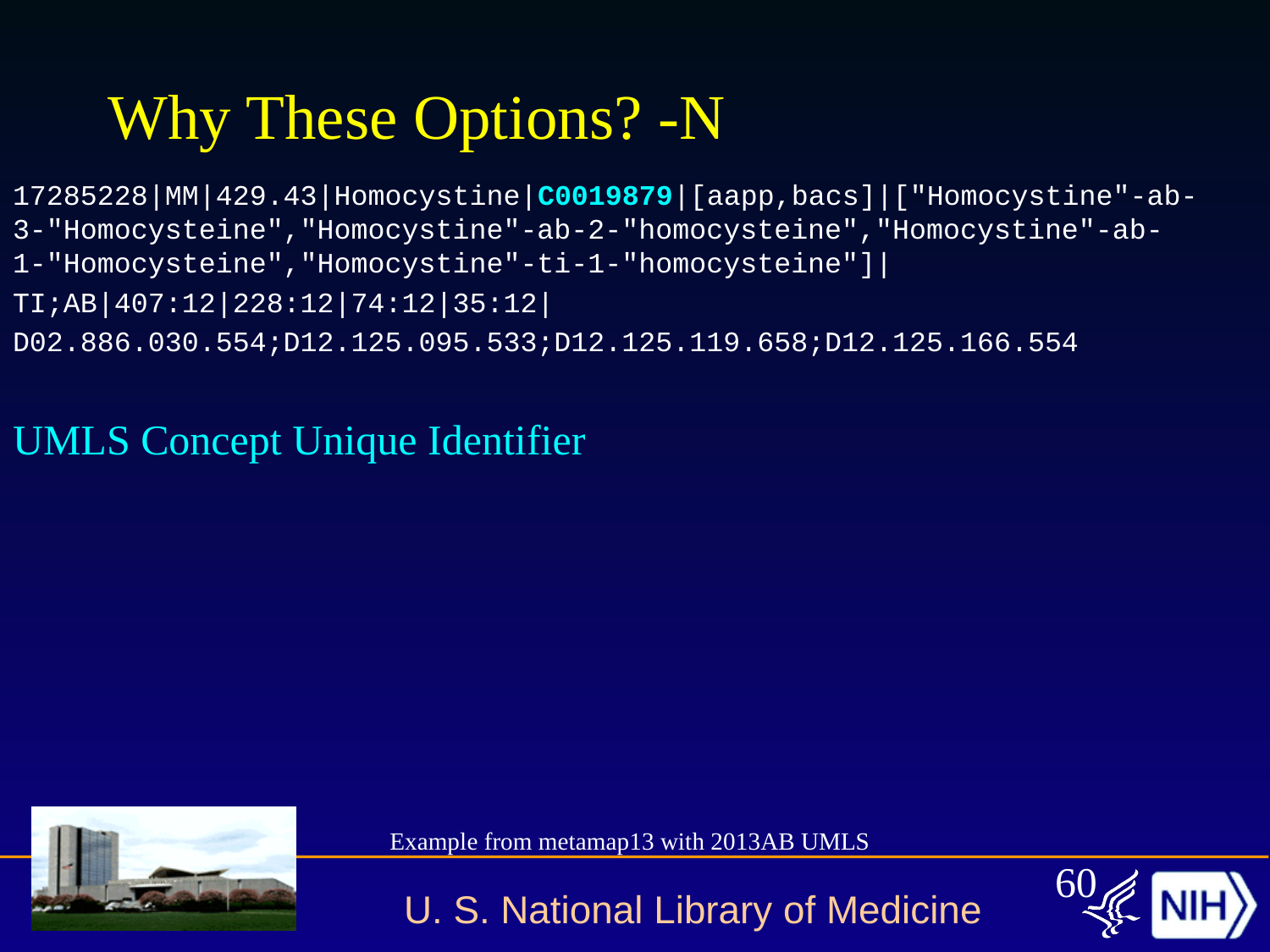

# Why These Options? -N
17285228|MM|429.43|Homocystine|C0019879|[aapp,bacs]|["Homocystine"-ab-3-"Homocysteine","Homocystine"-ab-2-"homocysteine","Homocystine"-ab-1-"Homocysteine","Homocystine"-ti-1-"homocysteine"]|
TI;AB|407:12|228:12|74:12|35:12|
D02.886.030.554;D12.125.095.533;D12.125.119.658;D12.125.166.554

UMLS Concept Unique Identifier
Example from metamap13 with 2013AB UMLS
60